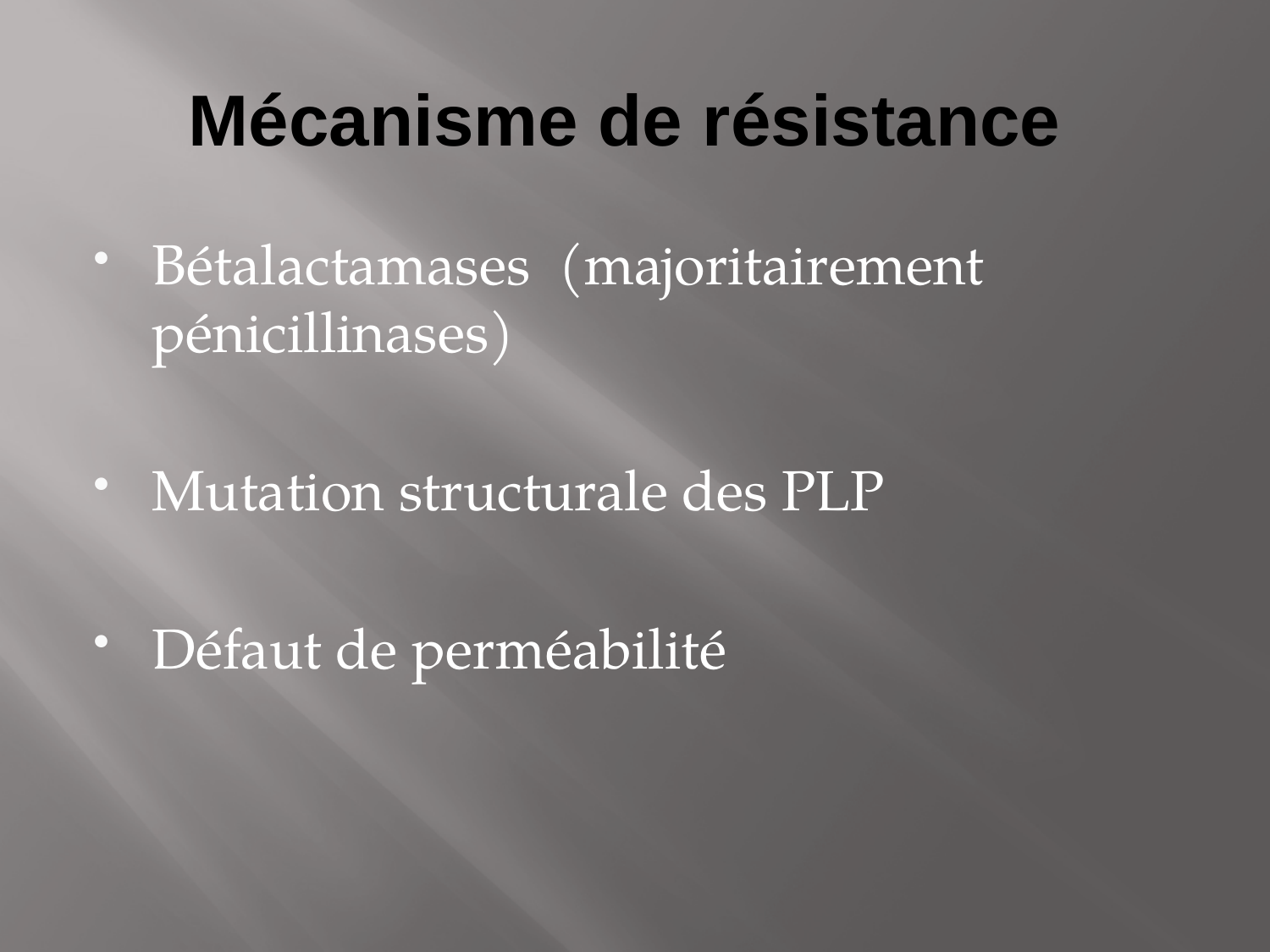

# Mécanisme de résistance
Bétalactamases  (majoritairement pénicillinases)

Mutation structurale des PLP

Défaut de perméabilité